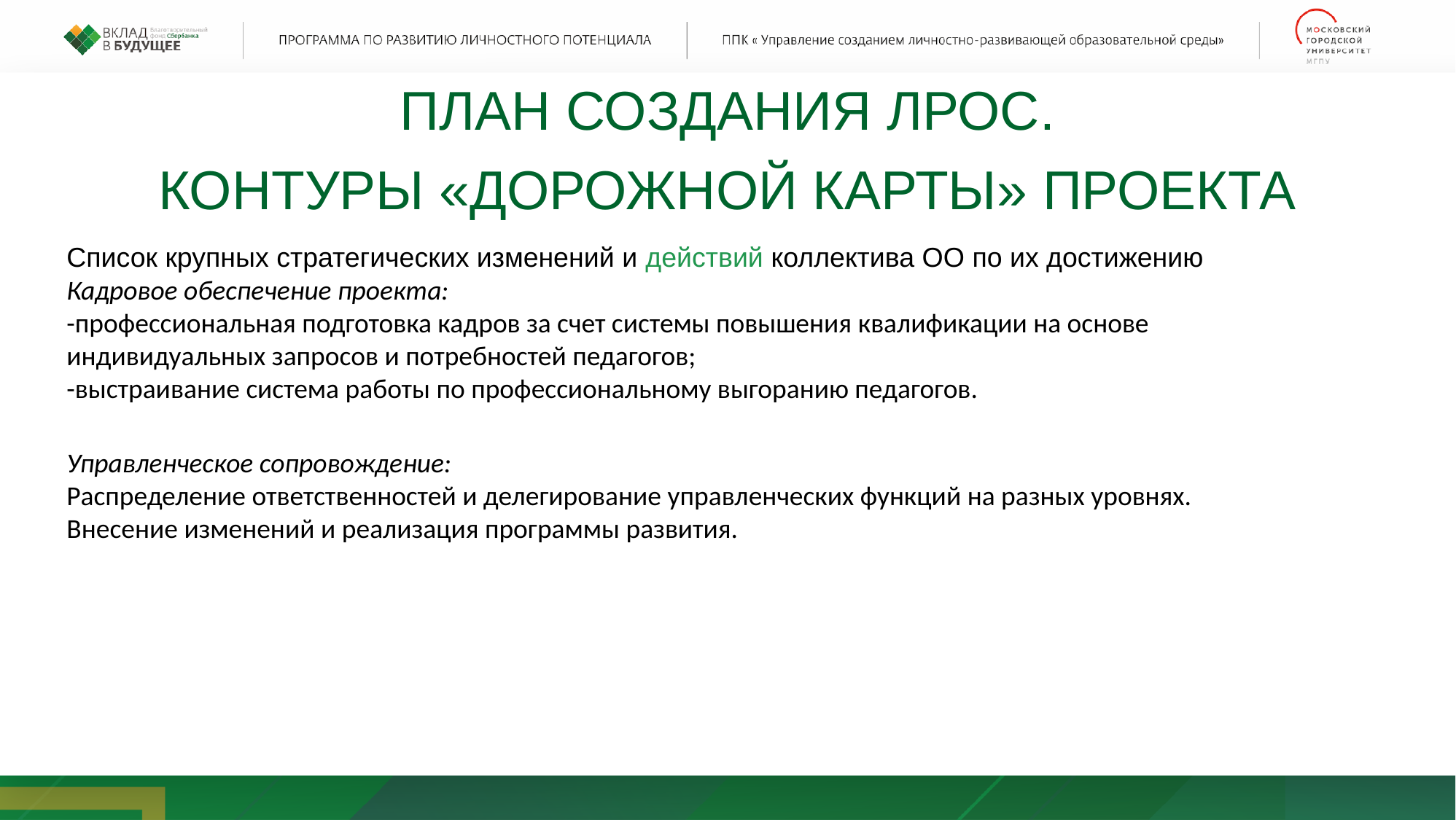

ПЛАН СОЗДАНИЯ ЛРОС.
КОНТУРЫ «ДОРОЖНОЙ КАРТЫ» ПРОЕКТА
Список крупных стратегических изменений и действий коллектива ОО по их достижению
Кадровое обеспечение проекта:
-профессиональная подготовка кадров за счет системы повышения квалификации на основе
индивидуальных запросов и потребностей педагогов;
-выстраивание система работы по профессиональному выгоранию педагогов.

Управленческое сопровождение:
Распределение ответственностей и делегирование управленческих функций на разных уровнях.
Внесение изменений и реализация программы развития.